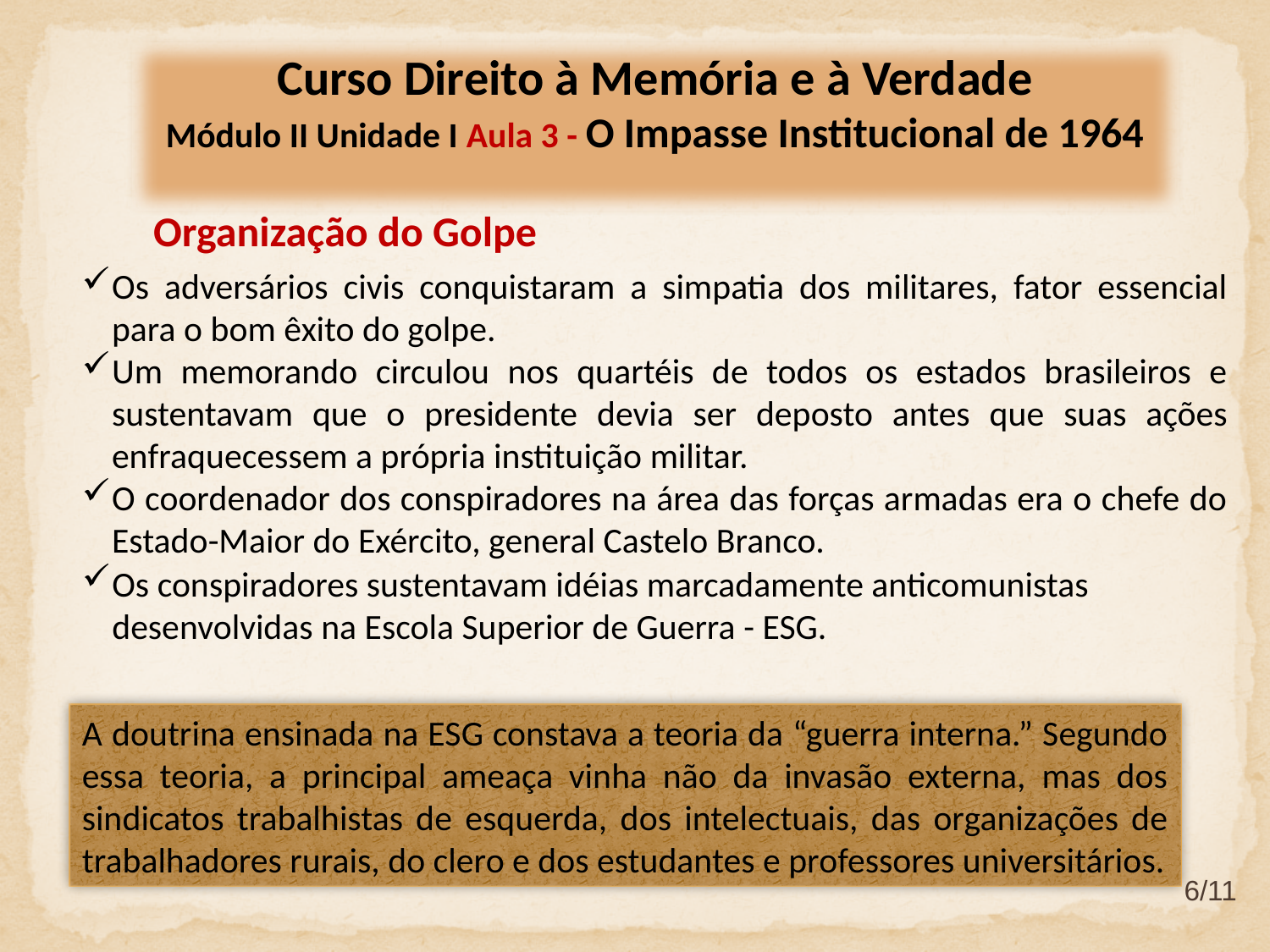

Curso Direito à Memória e à Verdade
Módulo II Unidade I Aula 3 - O Impasse Institucional de 1964

Organização do Golpe
Os adversários civis conquistaram a simpatia dos militares, fator essencial para o bom êxito do golpe.
Um memorando circulou nos quartéis de todos os estados brasileiros e sustentavam que o presidente devia ser deposto antes que suas ações enfraquecessem a própria instituição militar.
O coordenador dos conspiradores na área das forças armadas era o chefe do Estado-Maior do Exército, general Castelo Branco.
Os conspiradores sustentavam idéias marcadamente anticomunistas desenvolvidas na Escola Superior de Guerra - ESG.
A doutrina ensinada na ESG constava a teoria da “guerra interna.” Segundo essa teoria, a principal ameaça vinha não da invasão externa, mas dos sindicatos trabalhistas de esquerda, dos intelectuais, das organizações de trabalhadores rurais, do clero e dos estudantes e professores universitários.
6/11